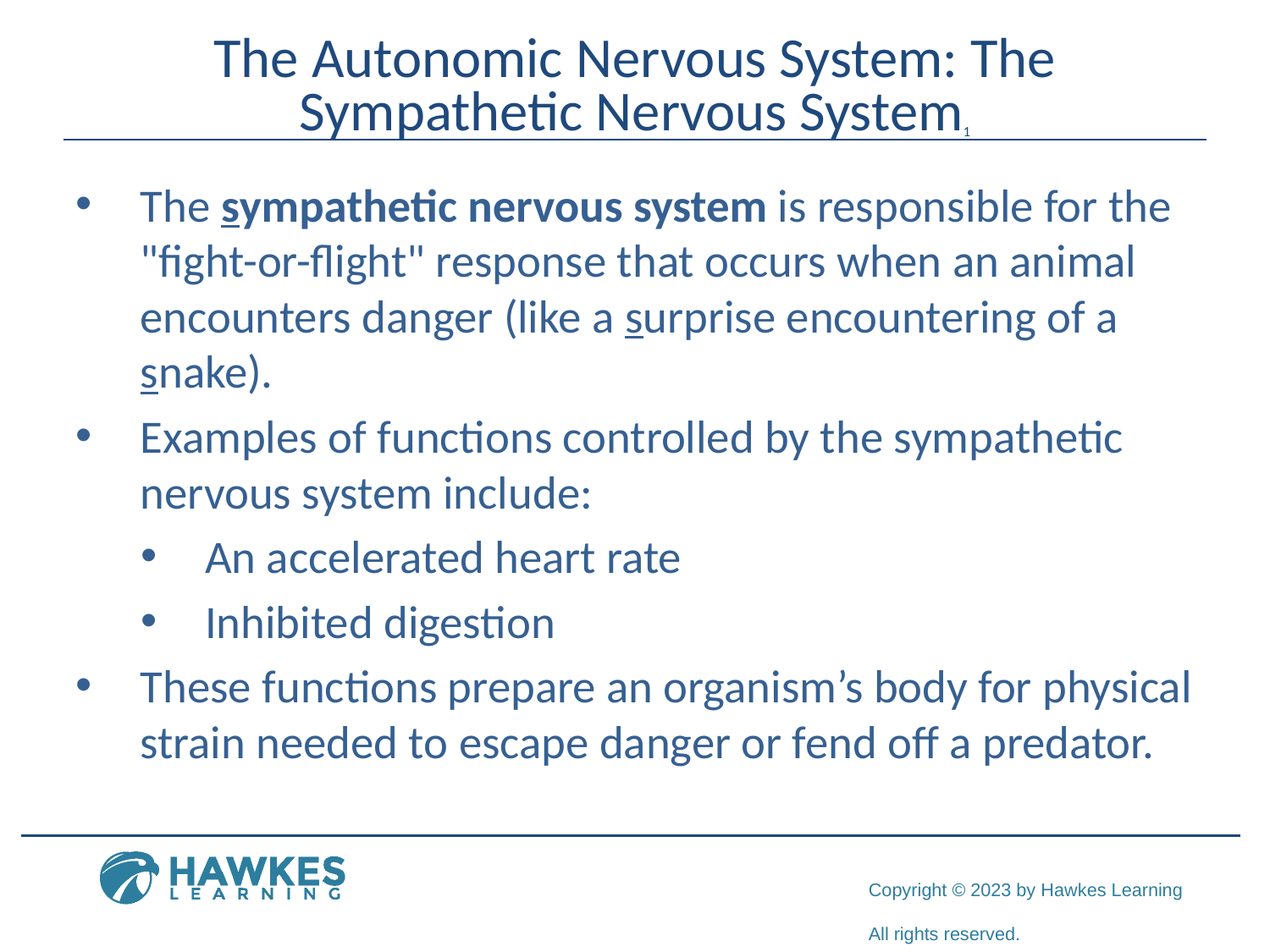

# The Autonomic Nervous System: The Sympathetic Nervous System1
The sympathetic nervous system is responsible for the "fight-or-flight" response that occurs when an animal encounters danger (like a surprise encountering of a snake).
Examples of functions controlled by the sympathetic nervous system include:
An accelerated heart rate
Inhibited digestion
These functions prepare an organism’s body for physical strain needed to escape danger or fend off a predator.